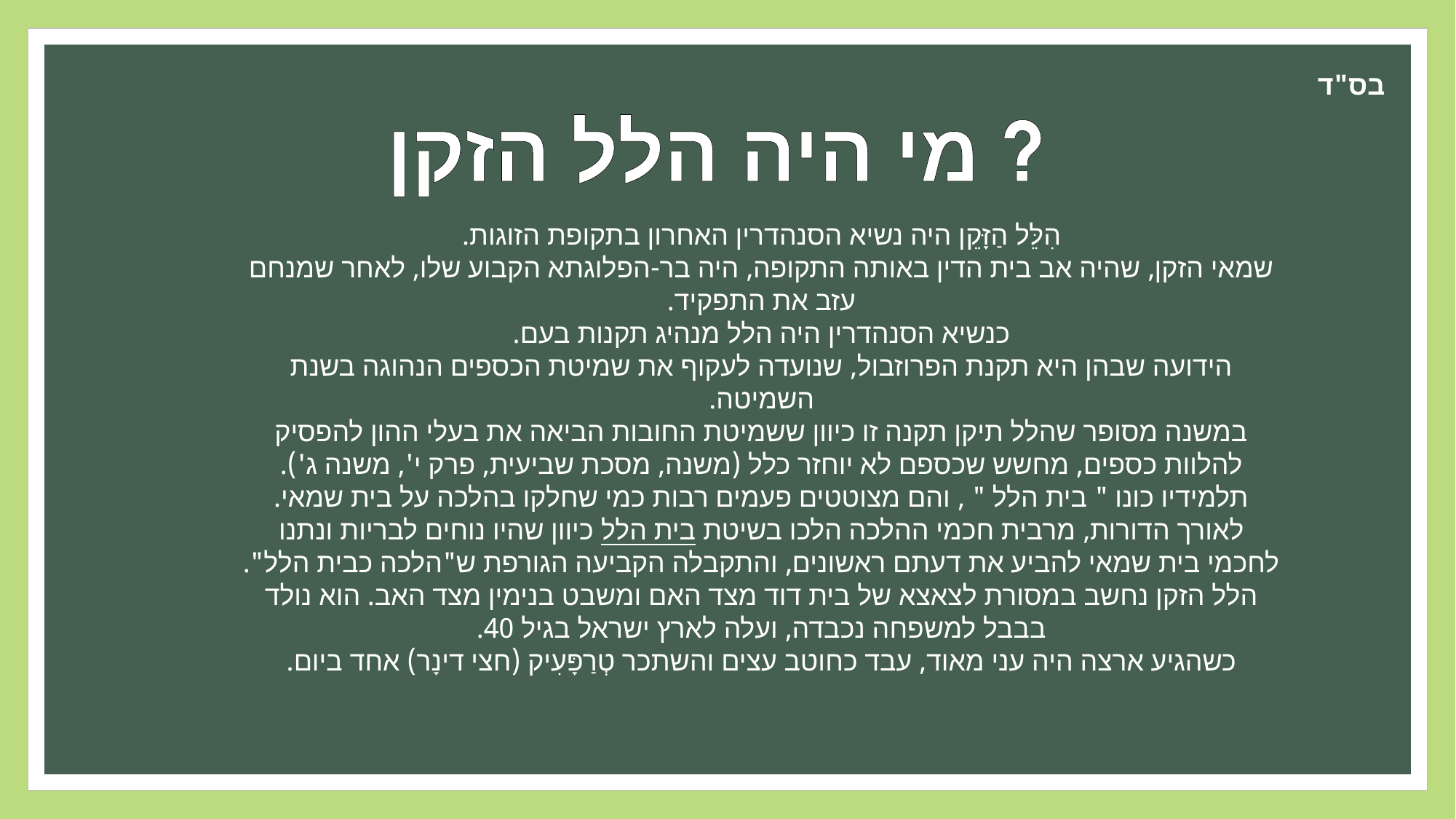

בס"ד
מי היה הלל הזקן ?
הִלֵּל הַזָּקֵן היה נשיא הסנהדרין האחרון בתקופת הזוגות.
שמאי הזקן, שהיה אב בית הדין באותה התקופה, היה בר-הפלוגתא הקבוע שלו, לאחר שמנחם עזב את התפקיד.
כנשיא הסנהדרין היה הלל מנהיג תקנות בעם.
הידועה שבהן היא תקנת הפרוזבול, שנועדה לעקוף את שמיטת הכספים הנהוגה בשנת השמיטה.
במשנה מסופר שהלל תיקן תקנה זו כיוון ששמיטת החובות הביאה את בעלי ההון להפסיק להלוות כספים, מחשש שכספם לא יוחזר כלל (משנה, מסכת שביעית, פרק י', משנה ג').
תלמידיו כונו " בית הלל " , והם מצוטטים פעמים רבות כמי שחלקו בהלכה על בית שמאי.
לאורך הדורות, מרבית חכמי ההלכה הלכו בשיטת בית הלל כיוון שהיו נוחים לבריות ונתנו לחכמי בית שמאי להביע את דעתם ראשונים, והתקבלה הקביעה הגורפת ש"הלכה כבית הלל".
הלל הזקן נחשב במסורת לצאצא של בית דוד מצד האם ומשבט בנימין מצד האב. הוא נולד בבבל למשפחה נכבדה, ועלה לארץ ישראל בגיל 40.
כשהגיע ארצה היה עני מאוד, עבד כחוטב עצים והשתכר טְרַפָּעִיק (חצי דינָר) אחד ביום.